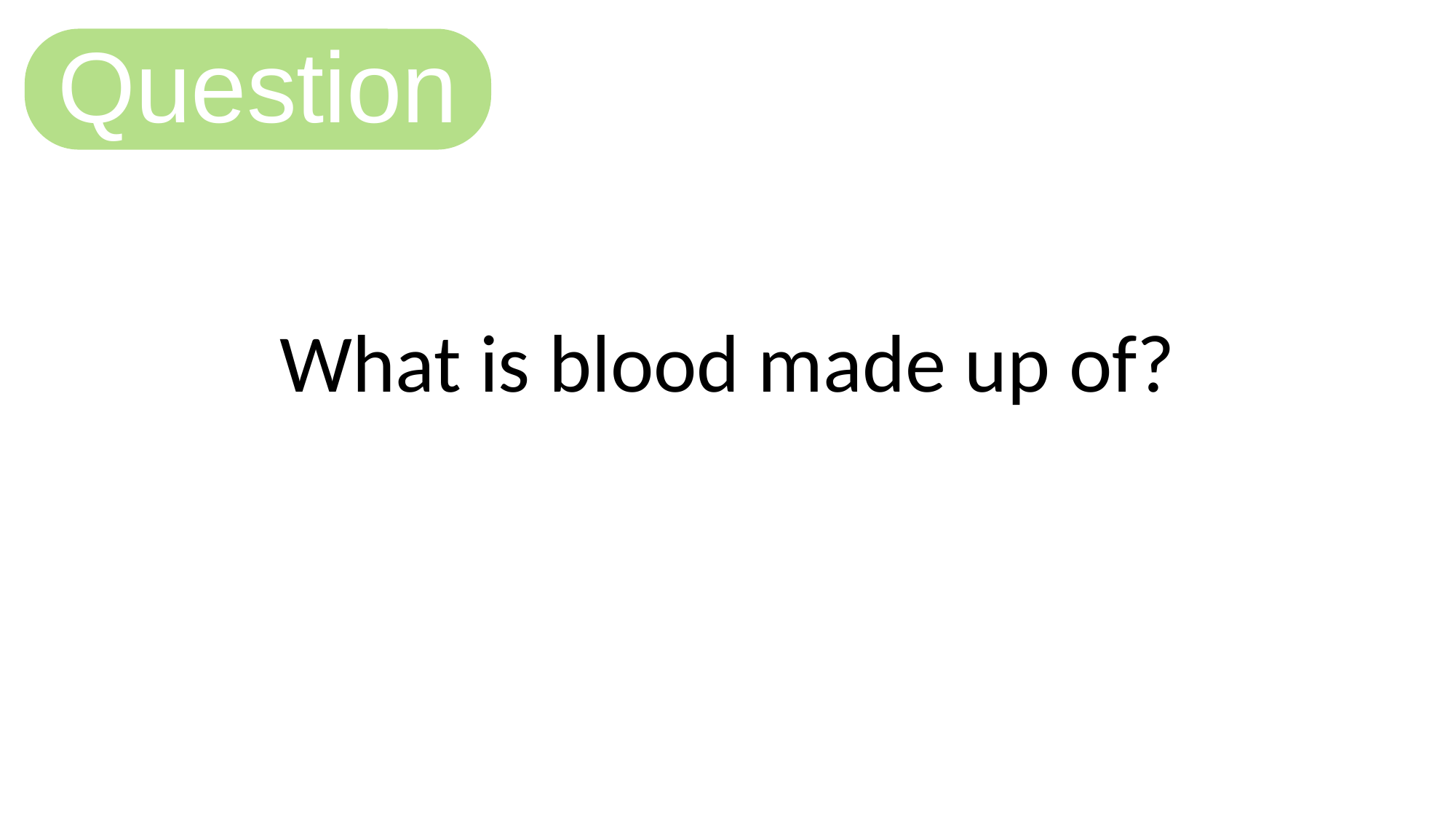

Question

What is blood made up of?